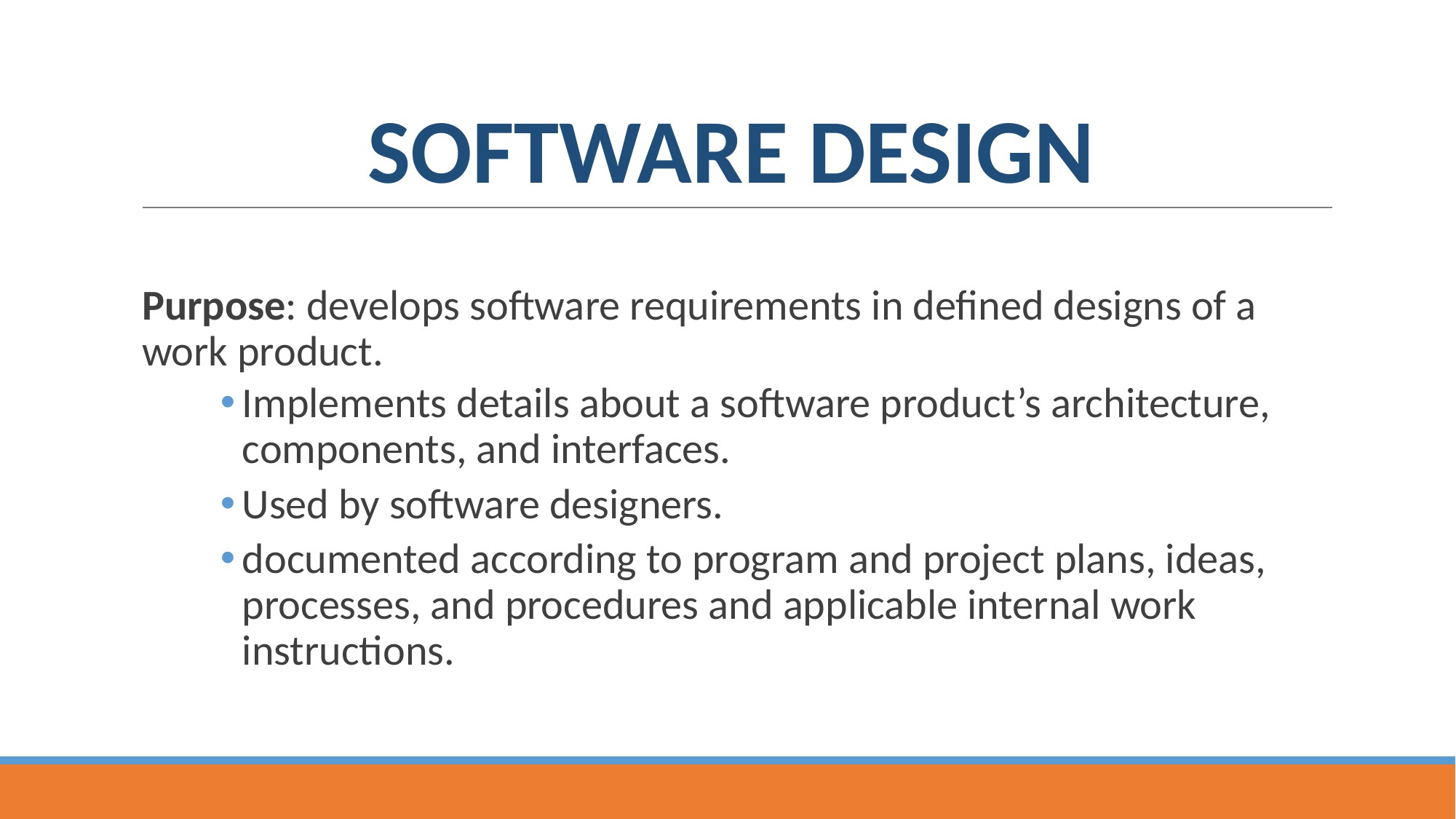

# SOFTWARE DESIGN

Purpose: develops software requirements in defined designs of a work product.
Implements details about a software product’s architecture, components, and interfaces.
Used by software designers.
documented according to program and project plans, ideas, processes, and procedures and applicable internal work instructions.